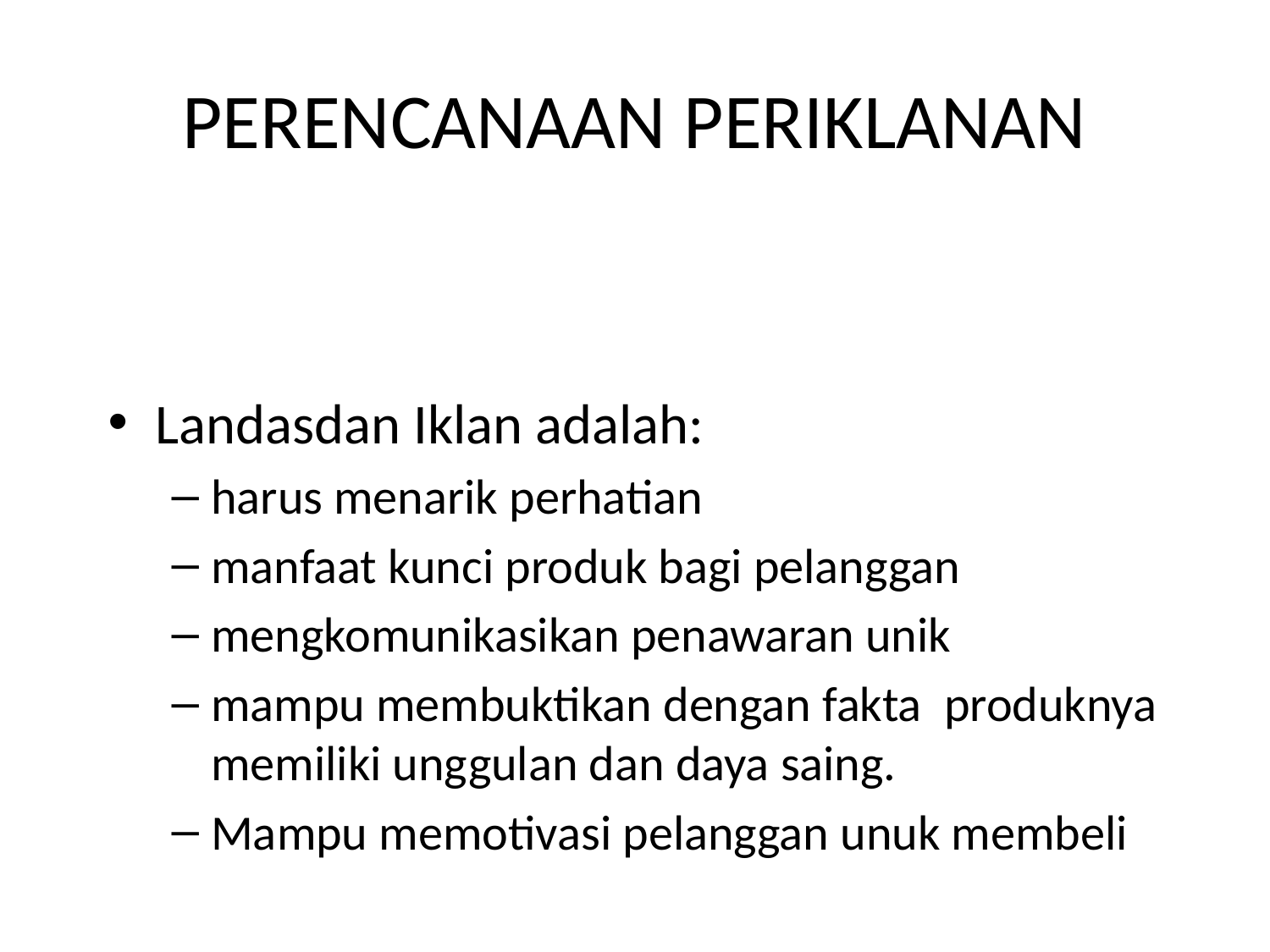

# PERENCANAAN PERIKLANAN
Landasdan Iklan adalah:
harus menarik perhatian
manfaat kunci produk bagi pelanggan
mengkomunikasikan penawaran unik
mampu membuktikan dengan fakta  produknya memiliki unggulan dan daya saing.
Mampu memotivasi pelanggan unuk membeli